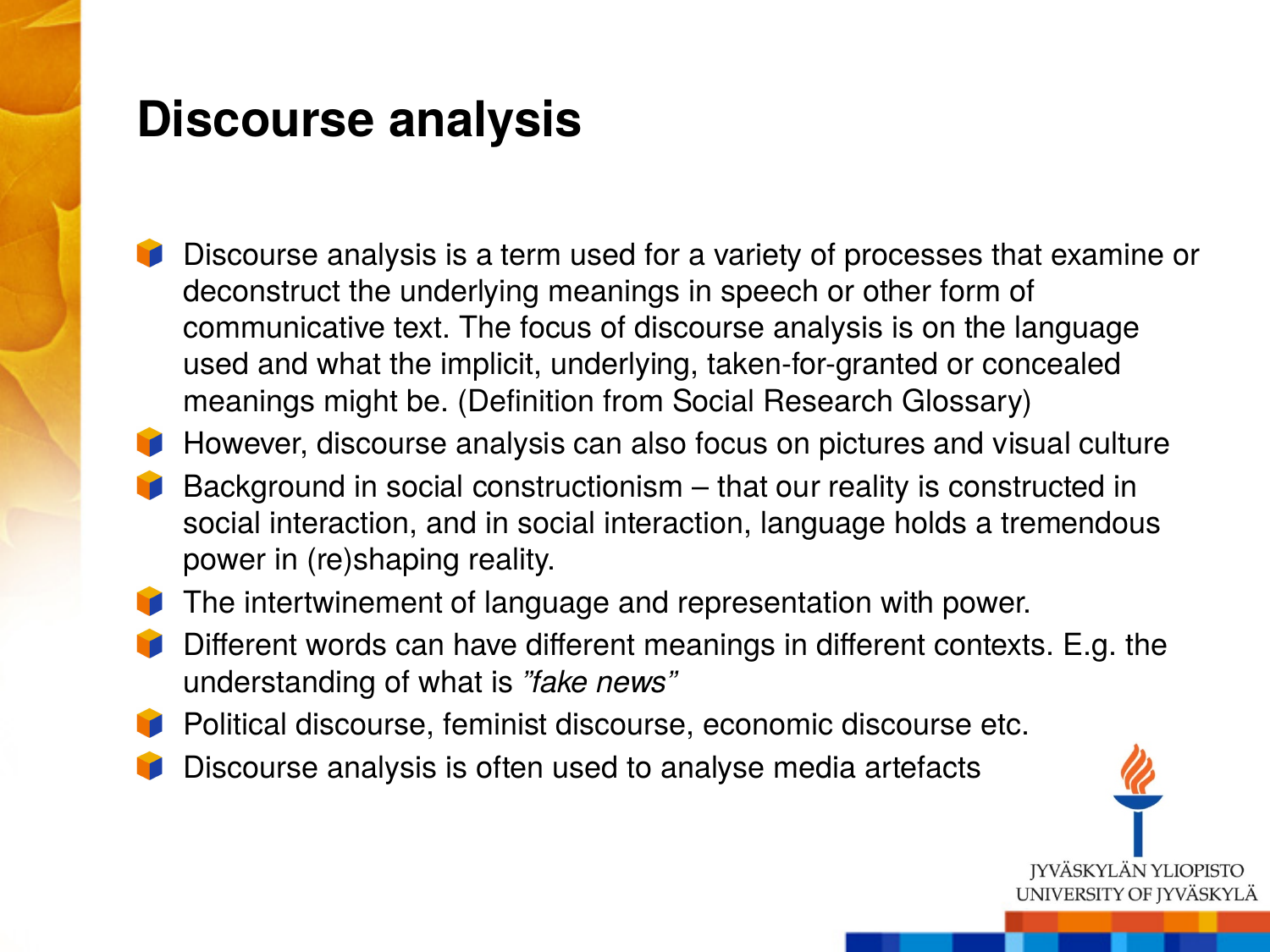

# Discourse analysis
Discourse analysis is a term used for a variety of processes that examine or deconstruct the underlying meanings in speech or other form of communicative text. The focus of discourse analysis is on the language used and what the implicit, underlying, taken-for-granted or concealed meanings might be. (Definition from Social Research Glossary)
However, discourse analysis can also focus on pictures and visual culture
Background in social constructionism – that our reality is constructed in social interaction, and in social interaction, language holds a tremendous power in (re)shaping reality.
The intertwinement of language and representation with power.
Different words can have different meanings in different contexts. E.g. the understanding of what is ”fake news”
Political discourse, feminist discourse, economic discourse etc.
Discourse analysis is often used to analyse media artefacts